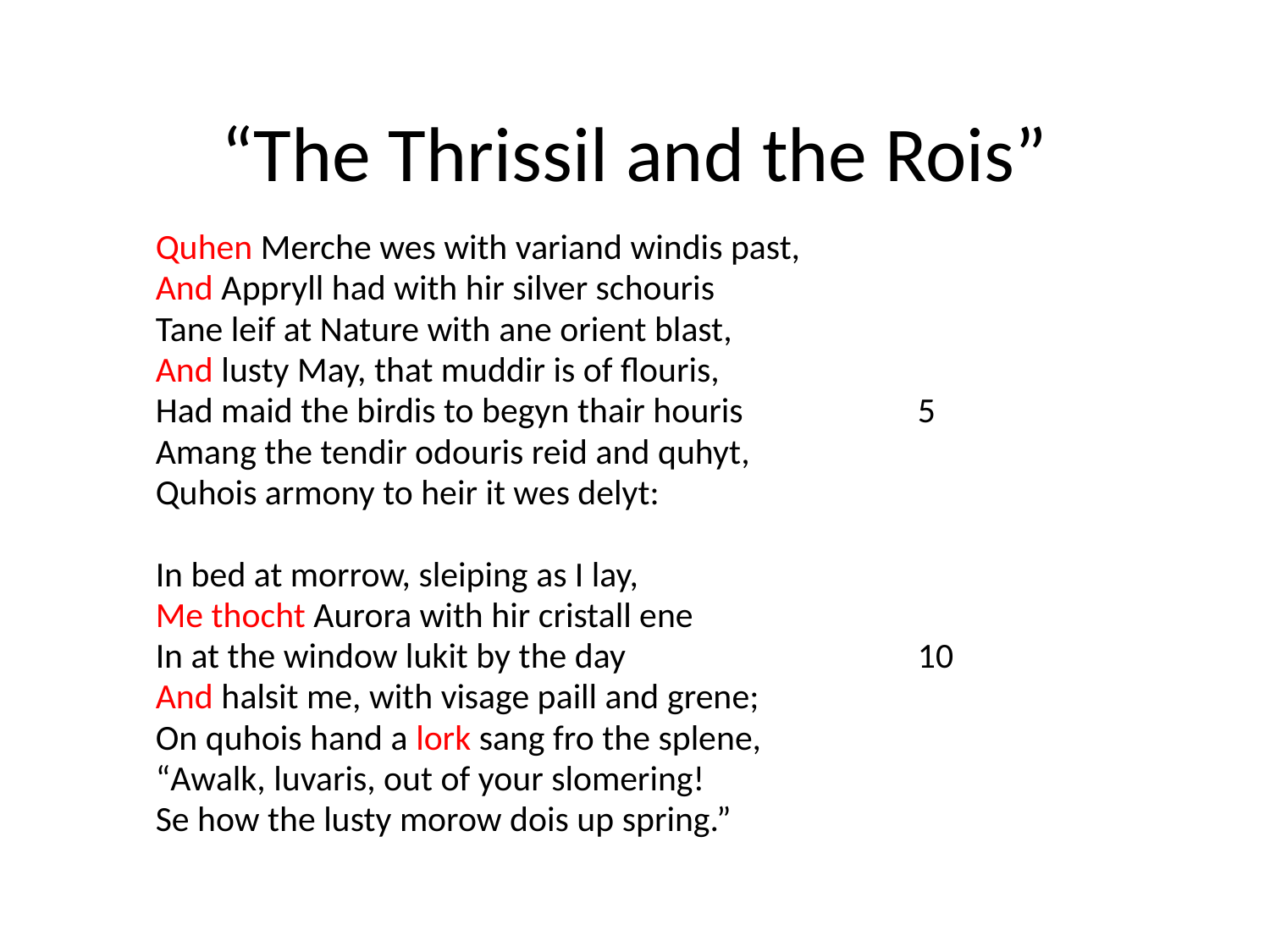

# “The Thrissil and the Rois”
	Quhen Merche wes with variand windis past,
	And Appryll had with hir silver schouris
	Tane leif at Nature with ane orient blast,
	And lusty May, that muddir is of flouris,
	Had maid the birdis to begyn thair houris		5
	Amang the tendir odouris reid and quhyt,
	Quhois armony to heir it wes delyt:

	In bed at morrow, sleiping as I lay,
	Me thocht Aurora with hir cristall ene
	In at the window lukit by the day			10
	And halsit me, with visage paill and grene;
	On quhois hand a lork sang fro the splene,
	“Awalk, luvaris, out of your slomering!
	Se how the lusty morow dois up spring.”